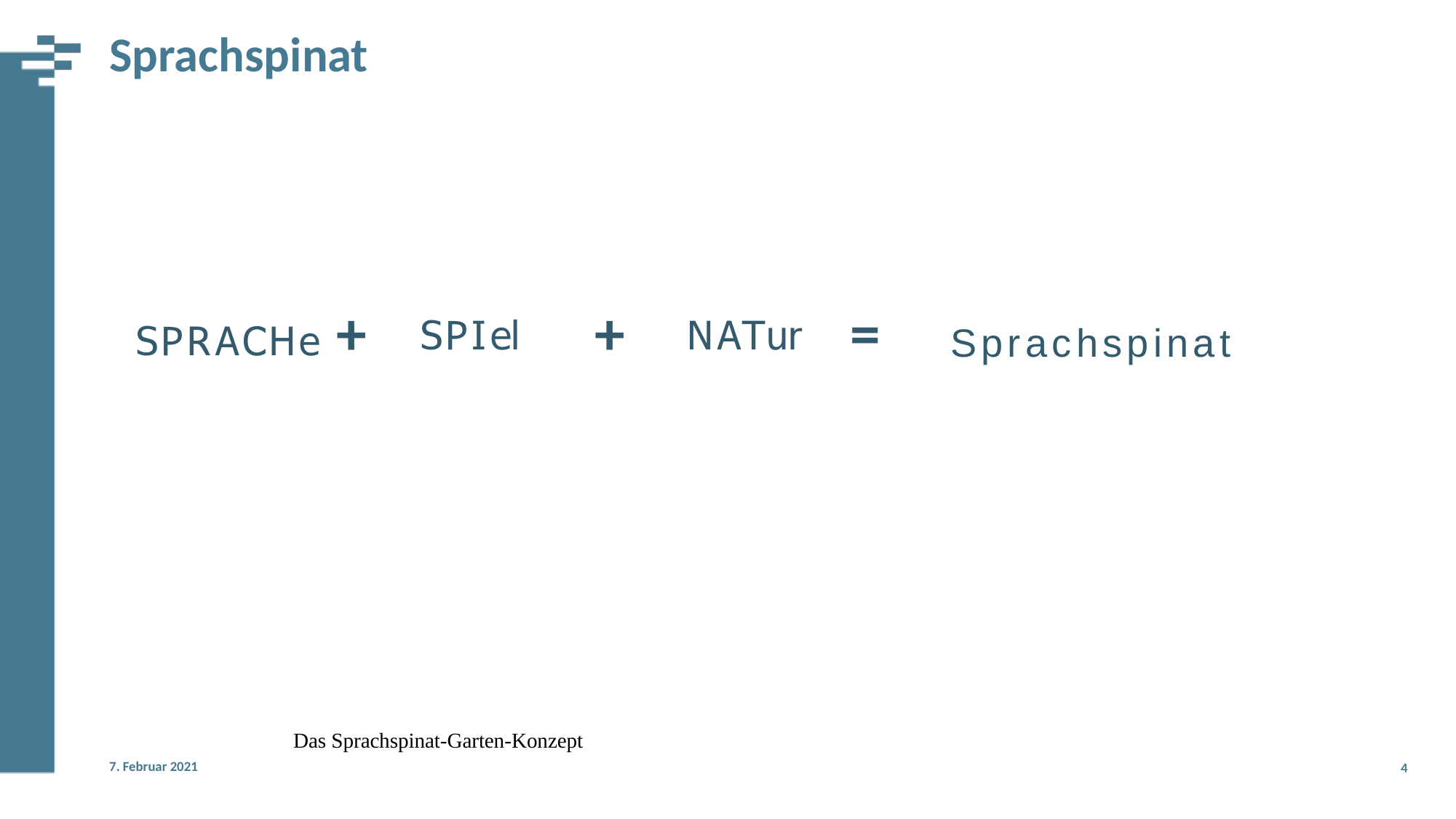

# Sprachspinat

+
+
=
SPRACHe
SPIel
NATur
Sprachspinat
Das Sprachspinat-Garten-Konzept
7. Februar 2021
4